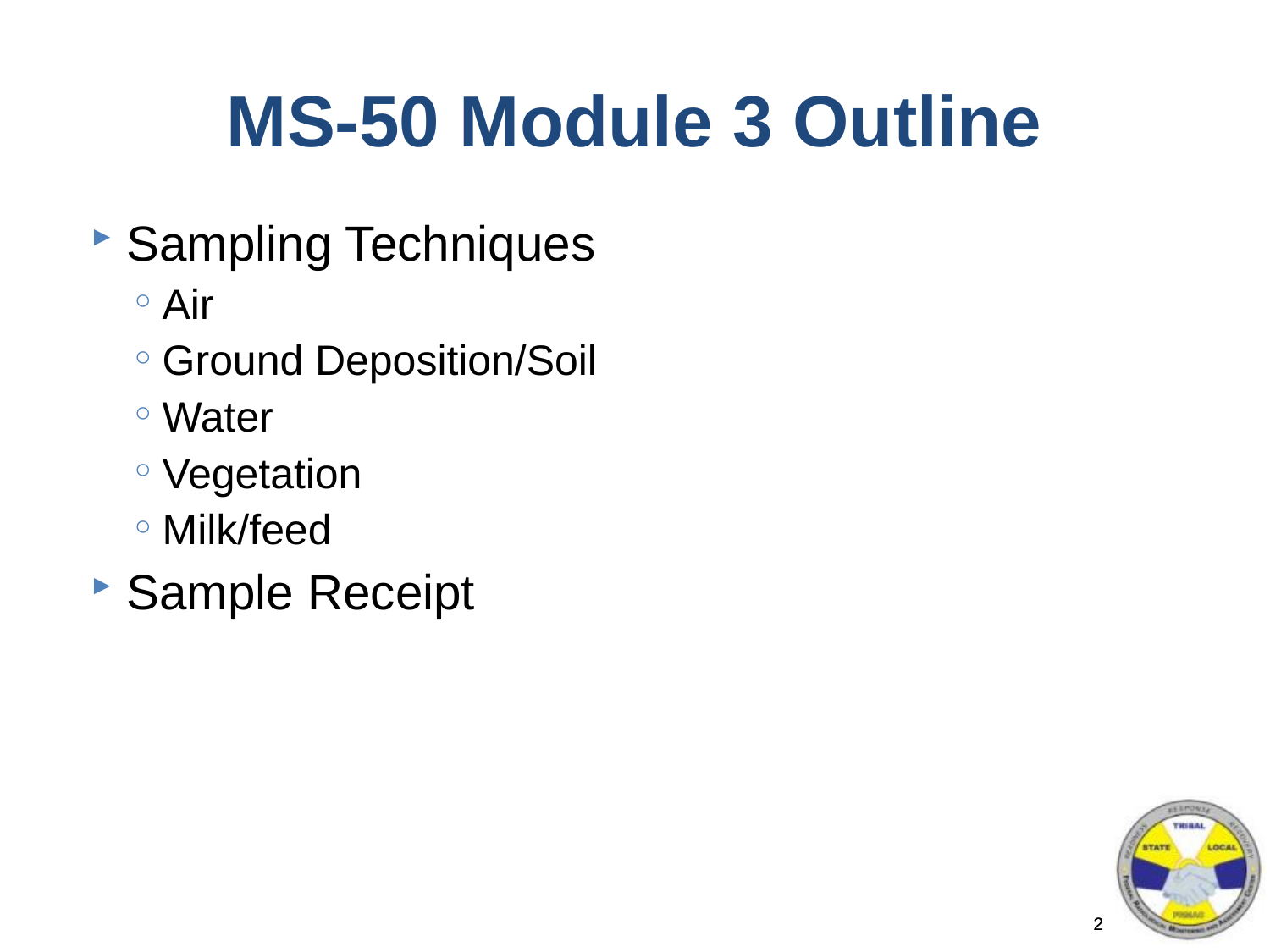

# MS-50 Module 3 Outline
Sampling Techniques
Air
Ground Deposition/Soil
Water
Vegetation
Milk/feed
Sample Receipt